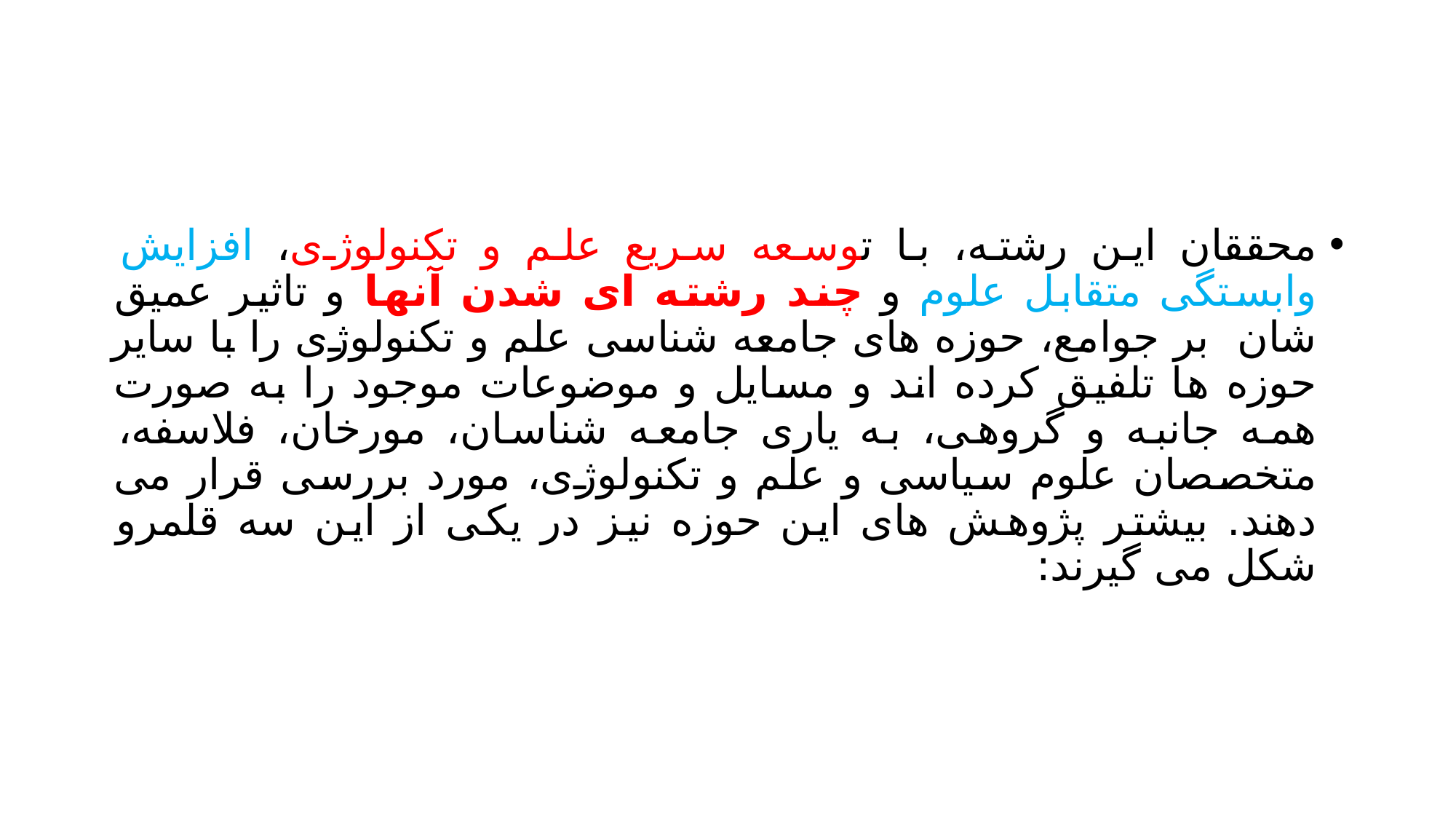

#
محققان این رشته، با توسعه سریع علم و تکنولوژی، افزایش وابستگی متقابل علوم و چند رشته ای شدن آنها و تاثیر عمیق شان  بر جوامع، حوزه های جامعه شناسی علم و تکنولوژی را با سایر حوزه ها تلفیق کرده اند و مسایل و موضوعات موجود را به صورت همه جانبه و گروهی، به یاری جامعه شناسان، مورخان، فلاسفه، متخصصان علوم سیاسی و علم و تکنولوژی، مورد بررسی قرار می دهند. بیشتر پژوهش های این حوزه نیز در یکی از این سه قلمرو شکل می گیرند: